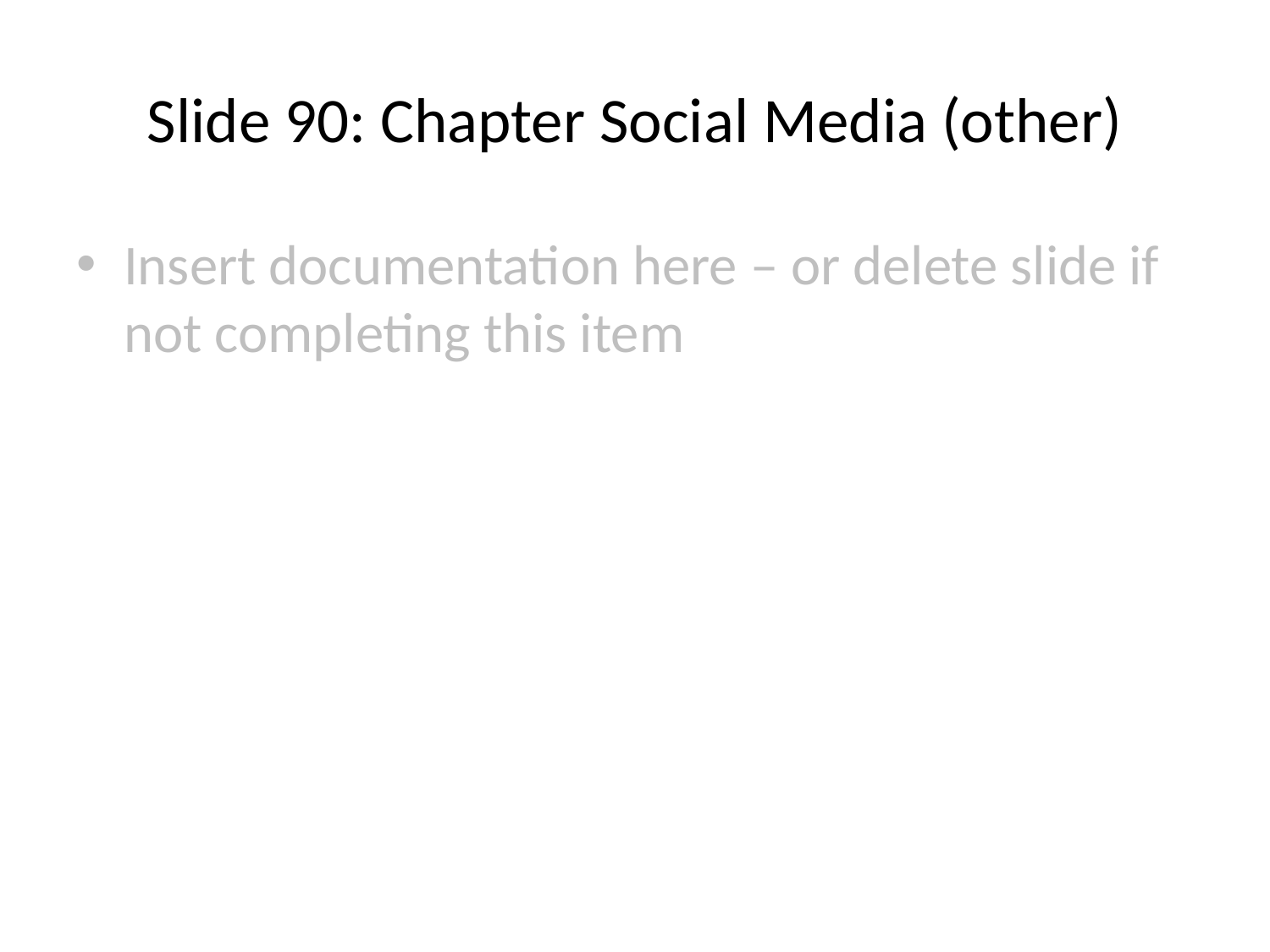

# Slide 90: Chapter Social Media (other)
Insert documentation here – or delete slide if not completing this item